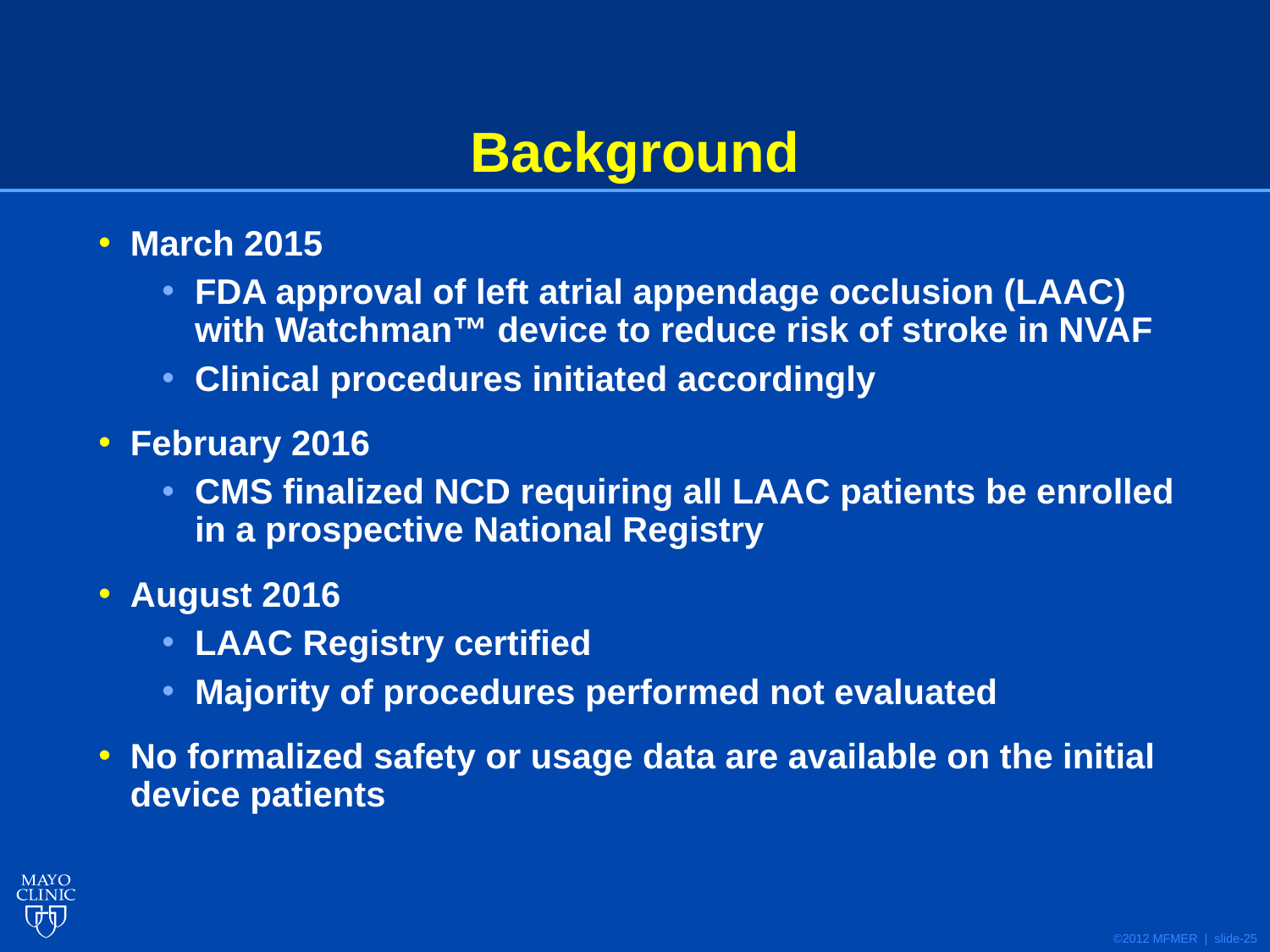

# Background
March 2015
FDA approval of left atrial appendage occlusion (LAAC) with Watchman™ device to reduce risk of stroke in NVAF
Clinical procedures initiated accordingly
February 2016
CMS finalized NCD requiring all LAAC patients be enrolled in a prospective National Registry
August 2016
LAAC Registry certified
Majority of procedures performed not evaluated
No formalized safety or usage data are available on the initial device patients